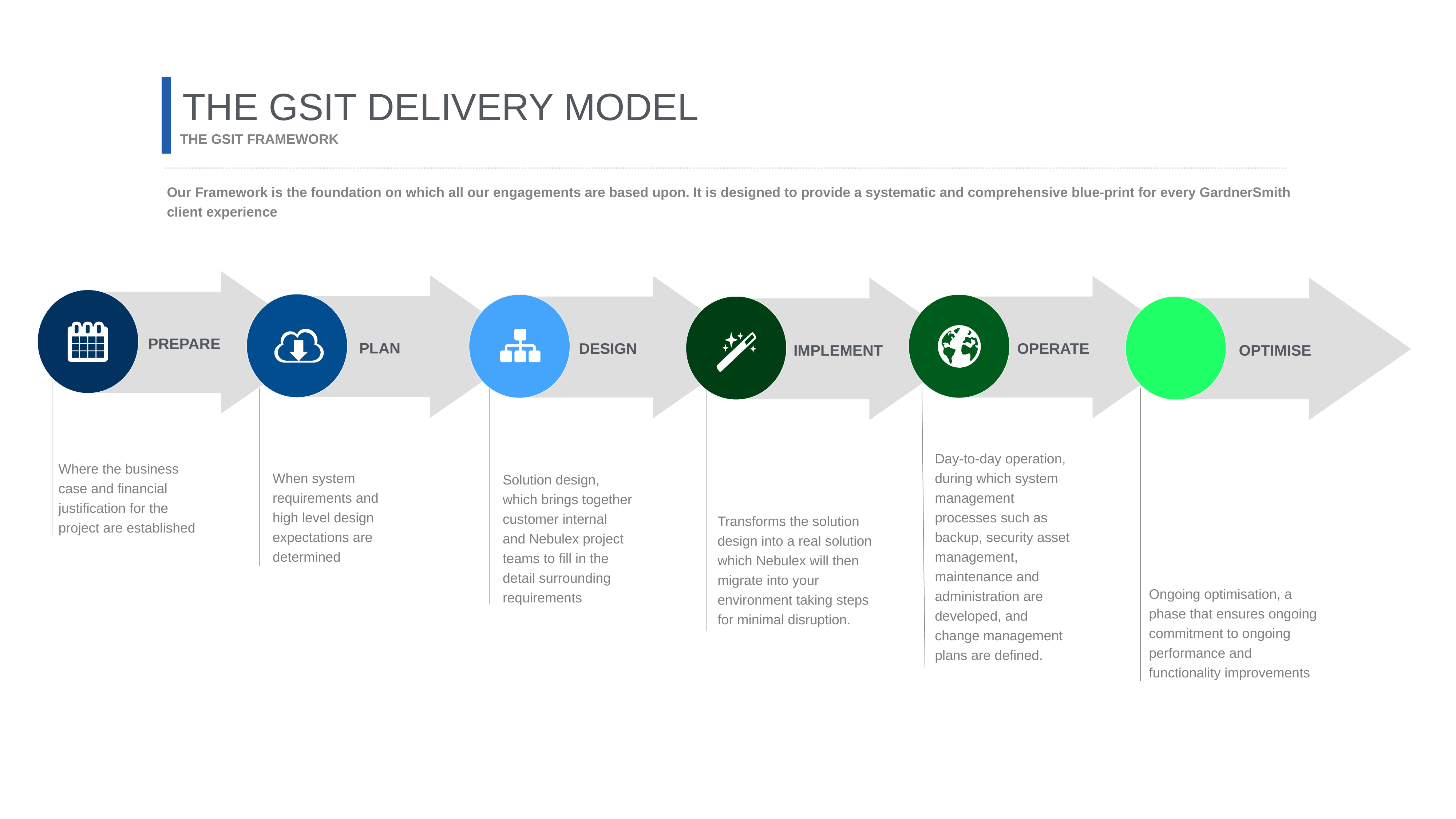

THE GSIT DELIVERY MODEL
THE GSIT FRAMEWORK

Our Framework is the foundation on which all our engagements are based upon. It is designed to provide a systematic and comprehensive blue-print for every GardnerSmith client experience

PREPARE

PLAN
DESIGN
OPERATE
IMPLEMENT
OPTIMISE

Day-to-day operation, during which system management processes such as backup, security asset management, maintenance and administration are developed, and change management plans are defined.
Where the business case and financial justification for the project are established
When system requirements and high level design expectations are determined
Solution design, which brings together customer internal and Nebulex project teams to fill in the detail surrounding requirements
Transforms the solution design into a real solution which Nebulex will then migrate into your environment taking steps for minimal disruption.
Ongoing optimisation, a phase that ensures ongoing commitment to ongoing performance and functionality improvements